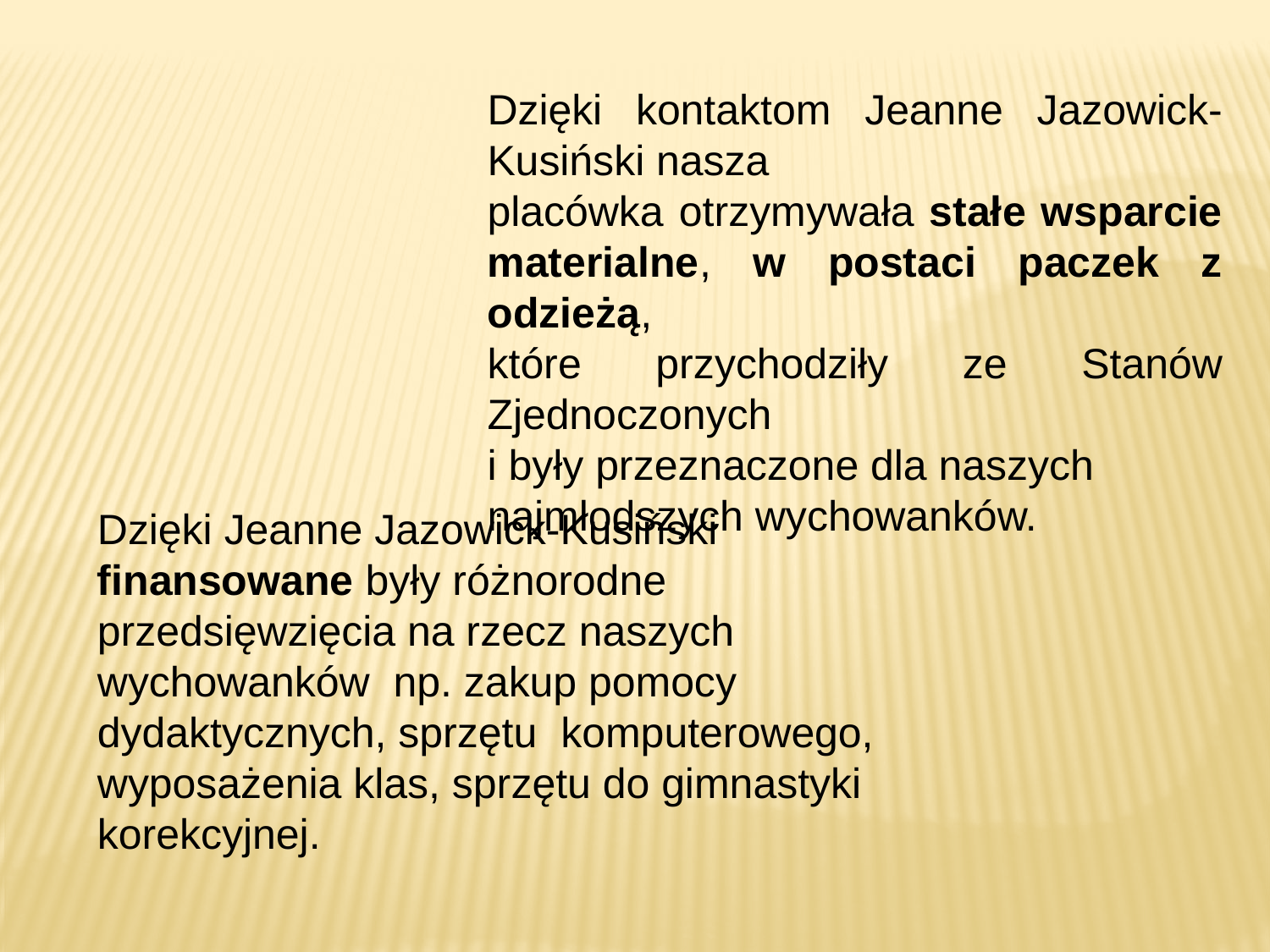

Dzięki kontaktom Jeanne Jazowick-Kusiński nasza
placówka otrzymywała stałe wsparcie
materialne, w postaci paczek z odzieżą,
które przychodziły ze Stanów Zjednoczonych
i były przeznaczone dla naszych
najmłodszych wychowanków.
Dzięki Jeanne Jazowick-Kusiński finansowane były różnorodne przedsięwzięcia na rzecz naszych wychowanków  np. zakup pomocy dydaktycznych, sprzętu  komputerowego, wyposażenia klas, sprzętu do gimnastyki korekcyjnej.